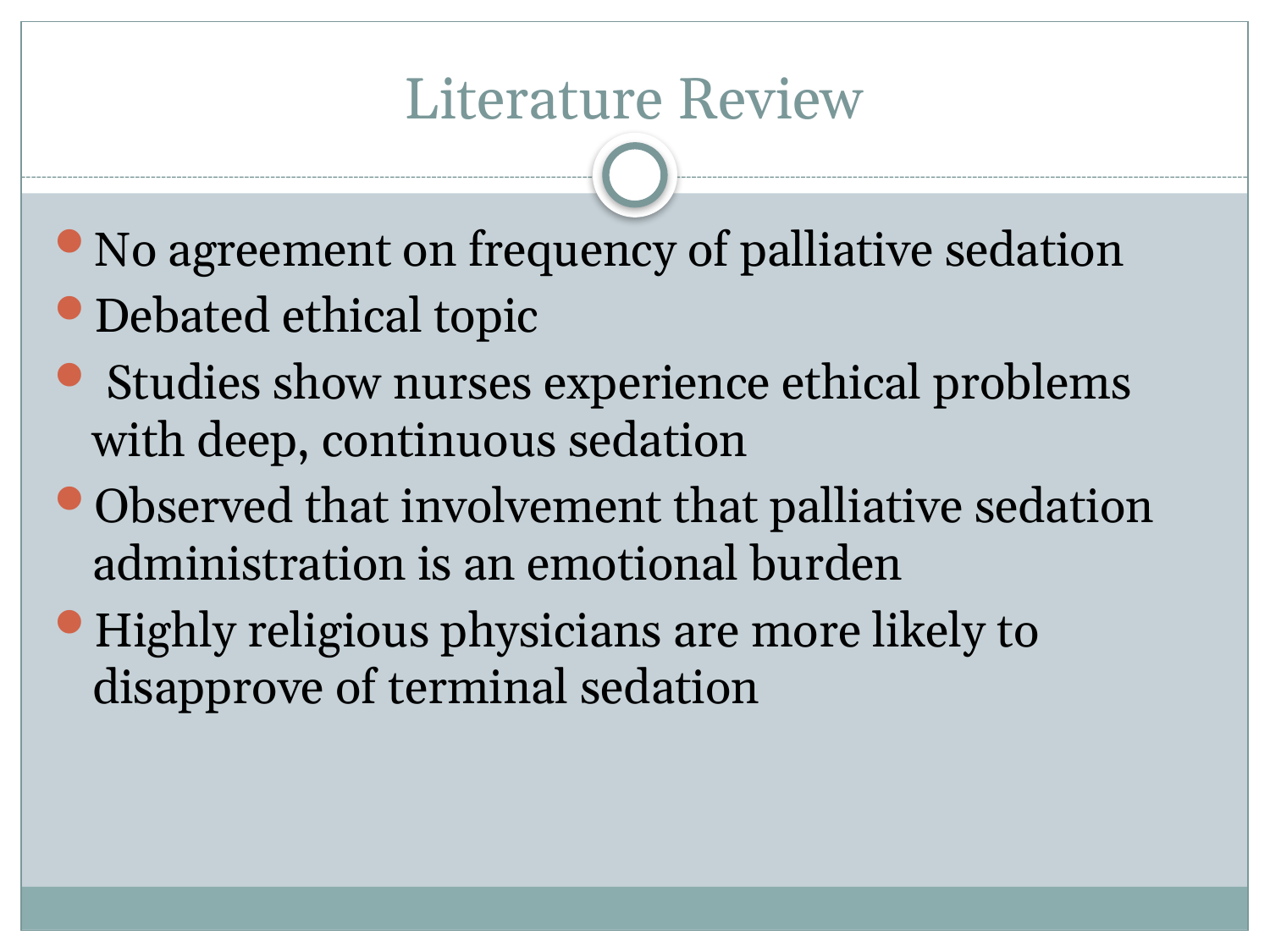

# Literature Review
No agreement on frequency of palliative sedation
Debated ethical topic
 Studies show nurses experience ethical problems with deep, continuous sedation
Observed that involvement that palliative sedation administration is an emotional burden
Highly religious physicians are more likely to disapprove of terminal sedation